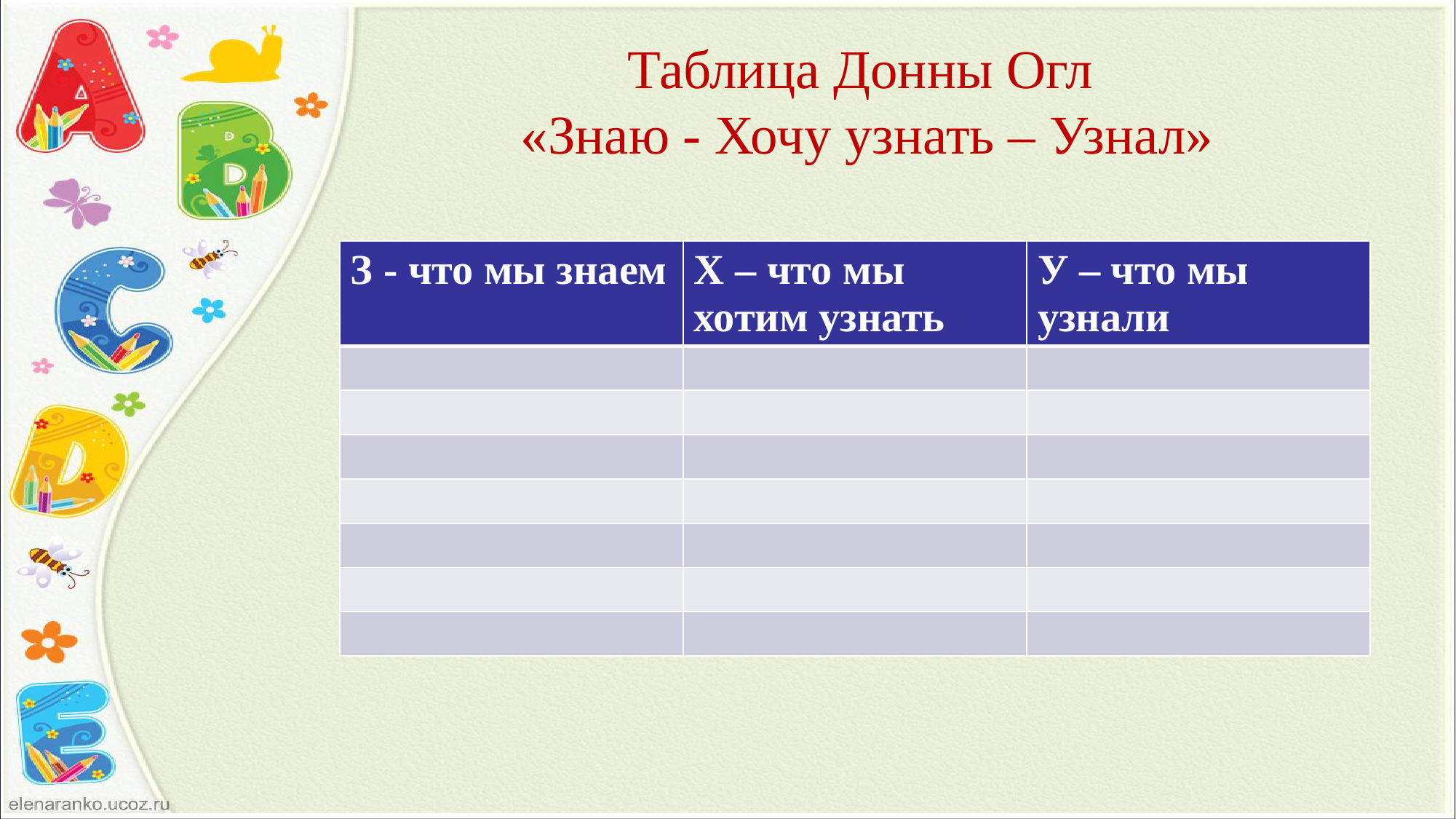

# Таблица Донны Огл «Знаю - Хочу узнать – Узнал»
| З - что мы знаем | Х – что мы хотим узнать | У – что мы узнали |
| --- | --- | --- |
|  |  |  |
|  |  |  |
|  |  |  |
|  |  |  |
|  |  |  |
|  |  |  |
|  |  |  |